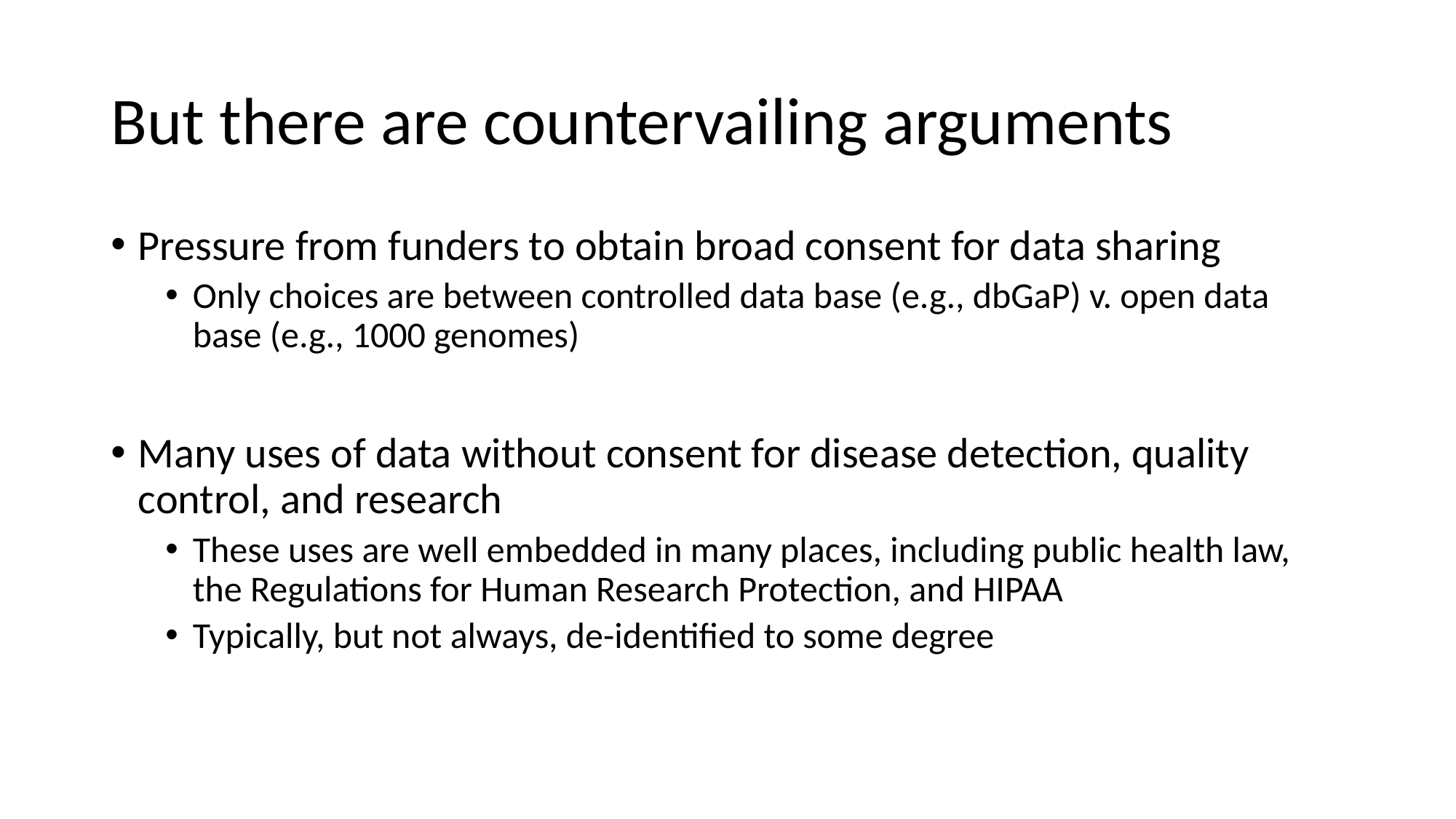

# But there are countervailing arguments
Pressure from funders to obtain broad consent for data sharing
Only choices are between controlled data base (e.g., dbGaP) v. open data base (e.g., 1000 genomes)

Many uses of data without consent for disease detection, quality control, and research
These uses are well embedded in many places, including public health law, the Regulations for Human Research Protection, and HIPAA
Typically, but not always, de-identified to some degree